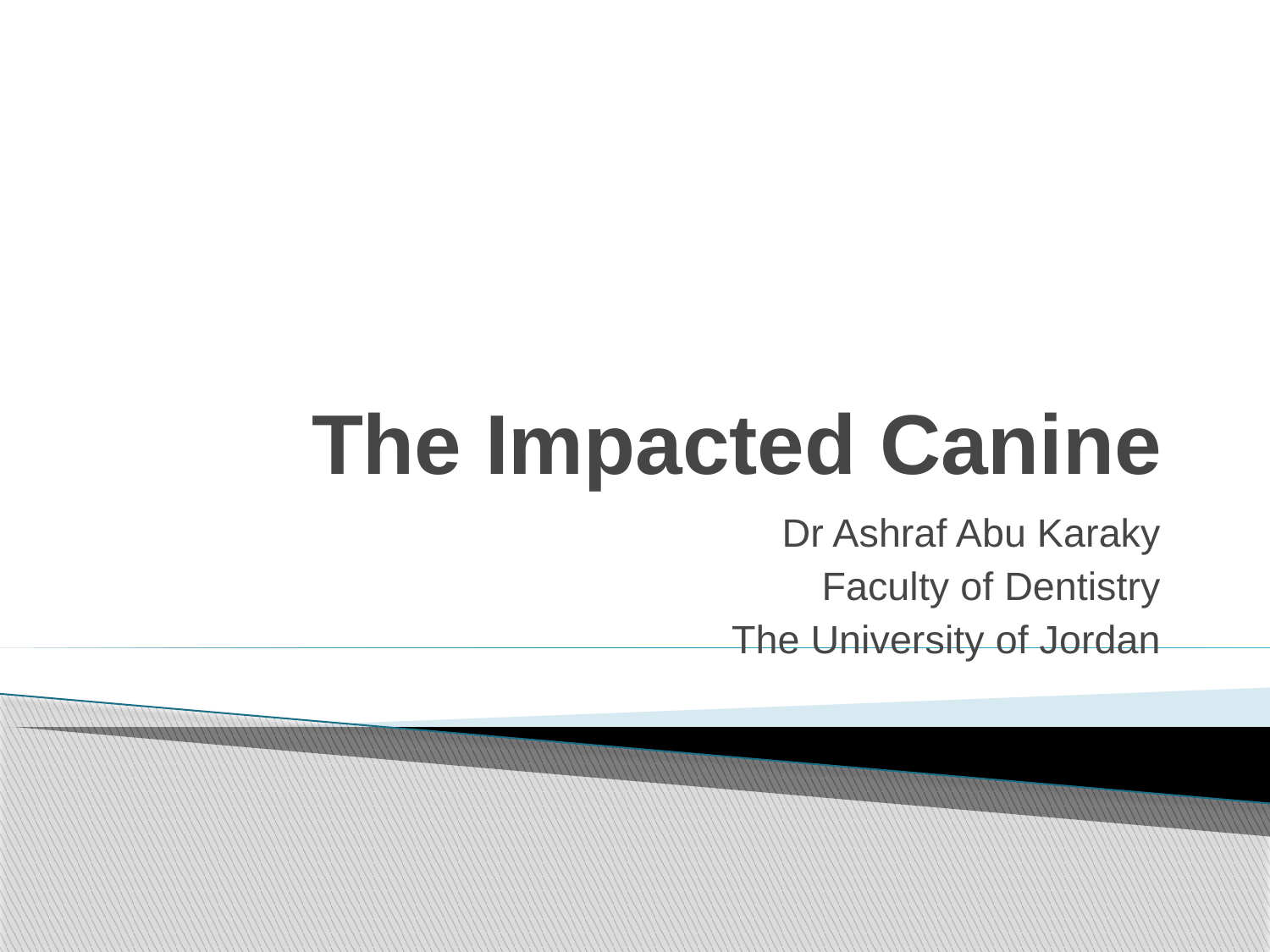

# The Impacted Canine
Dr Ashraf Abu Karaky
Faculty of Dentistry
The University of Jordan